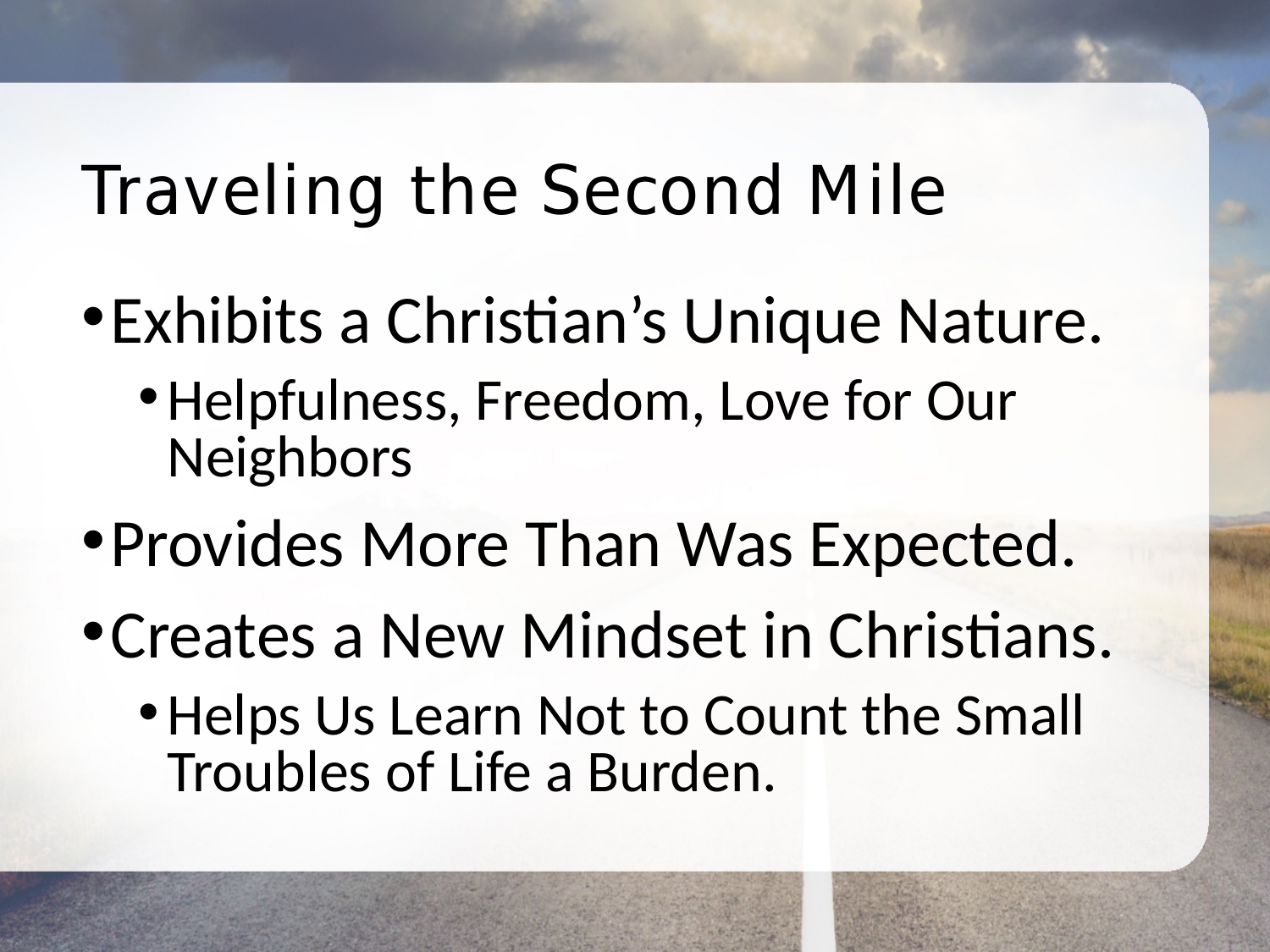

# Traveling the Second Mile
Exhibits a Christian’s Unique Nature.
Helpfulness, Freedom, Love for Our Neighbors
Provides More Than Was Expected.
Creates a New Mindset in Christians.
Helps Us Learn Not to Count the Small Troubles of Life a Burden.